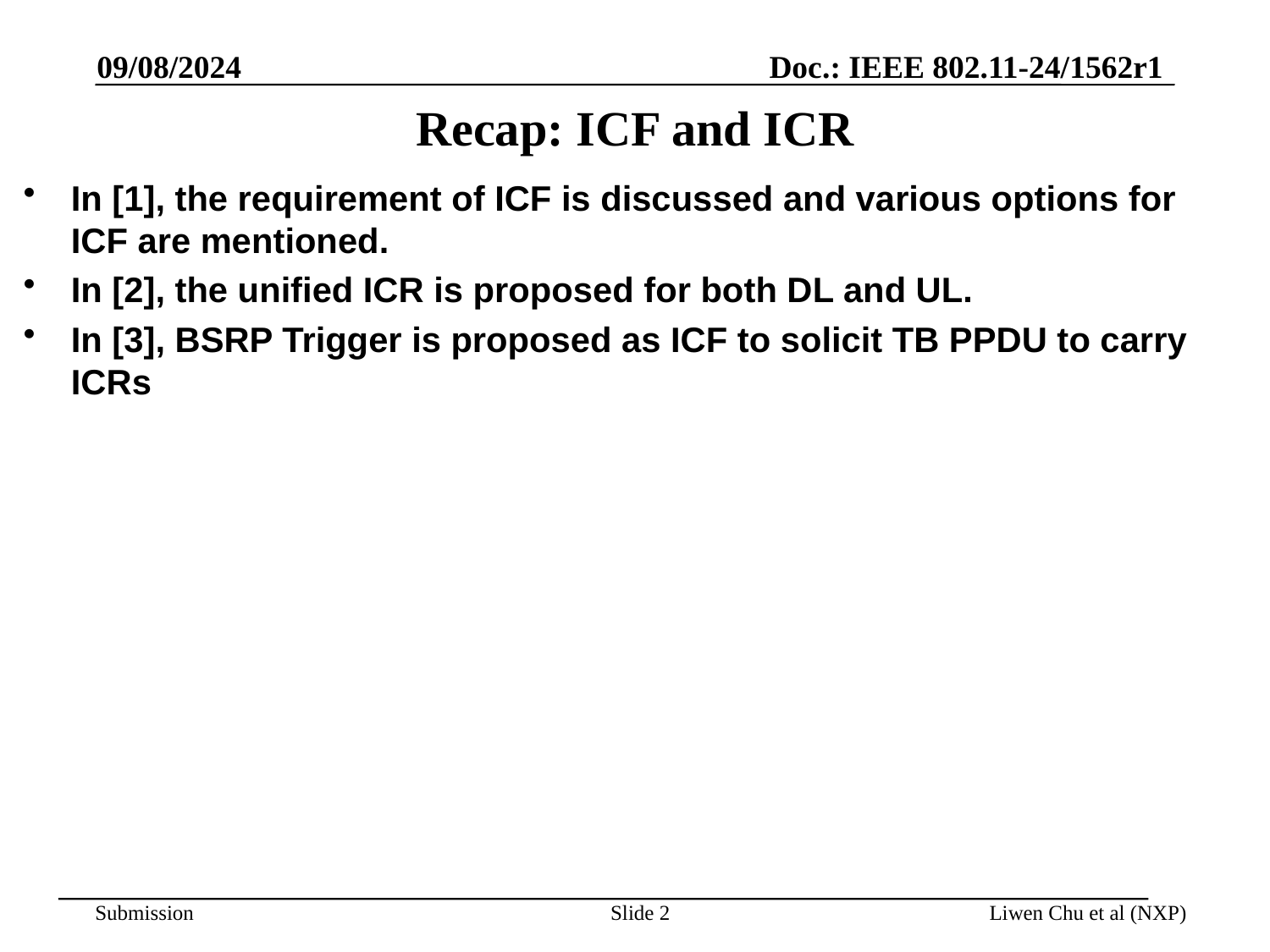

09/08/2024
# Recap: ICF and ICR
In [1], the requirement of ICF is discussed and various options for ICF are mentioned.
In [2], the unified ICR is proposed for both DL and UL.
In [3], BSRP Trigger is proposed as ICF to solicit TB PPDU to carry ICRs

Slide 2
Liwen Chu et al (NXP)